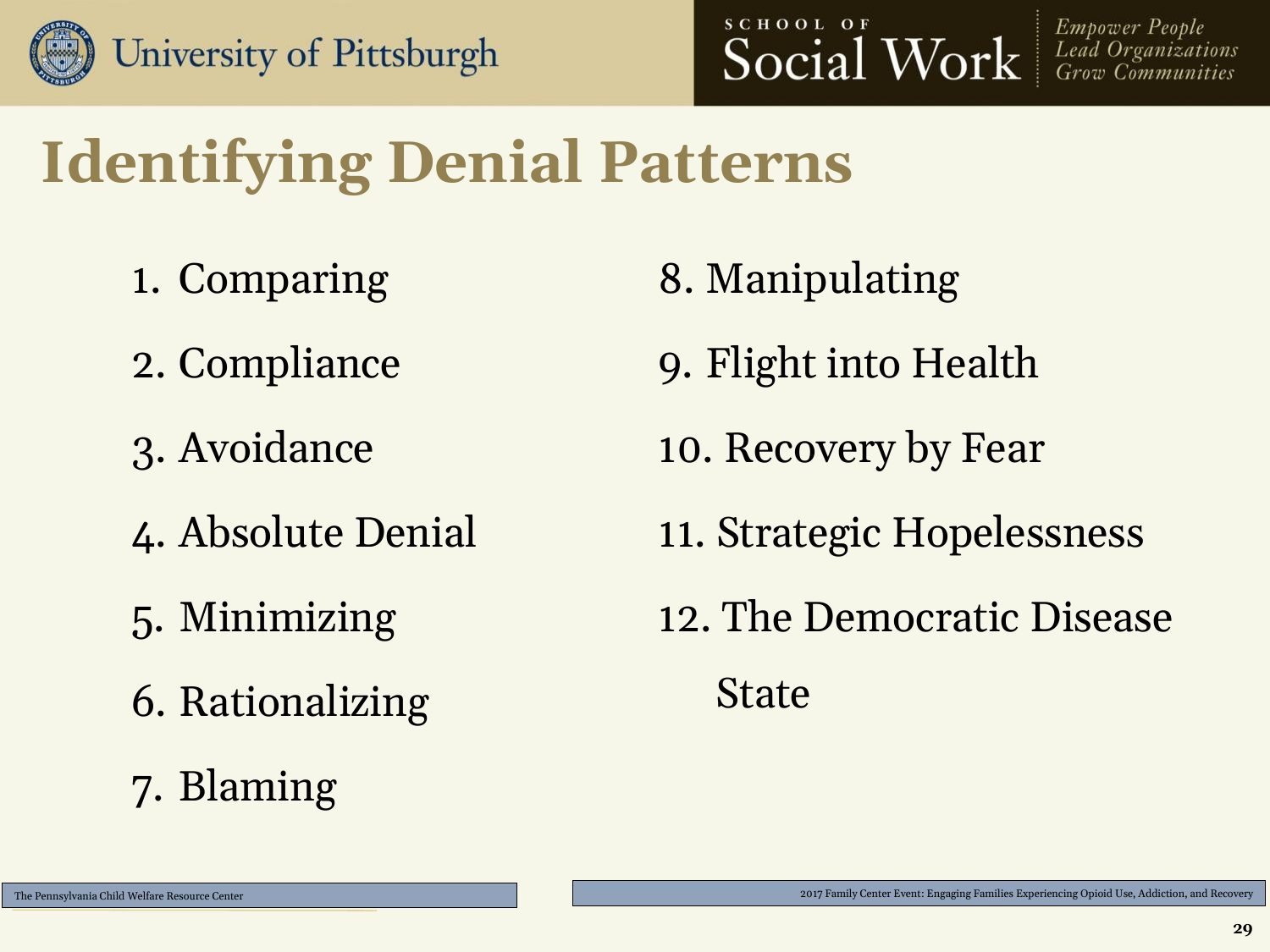

# Identifying Denial Patterns
Comparing
Compliance
Avoidance
Absolute Denial
Minimizing
Rationalizing
Blaming
Manipulating
Flight into Health
 Recovery by Fear
 Strategic Hopelessness
 The Democratic Disease   State
29